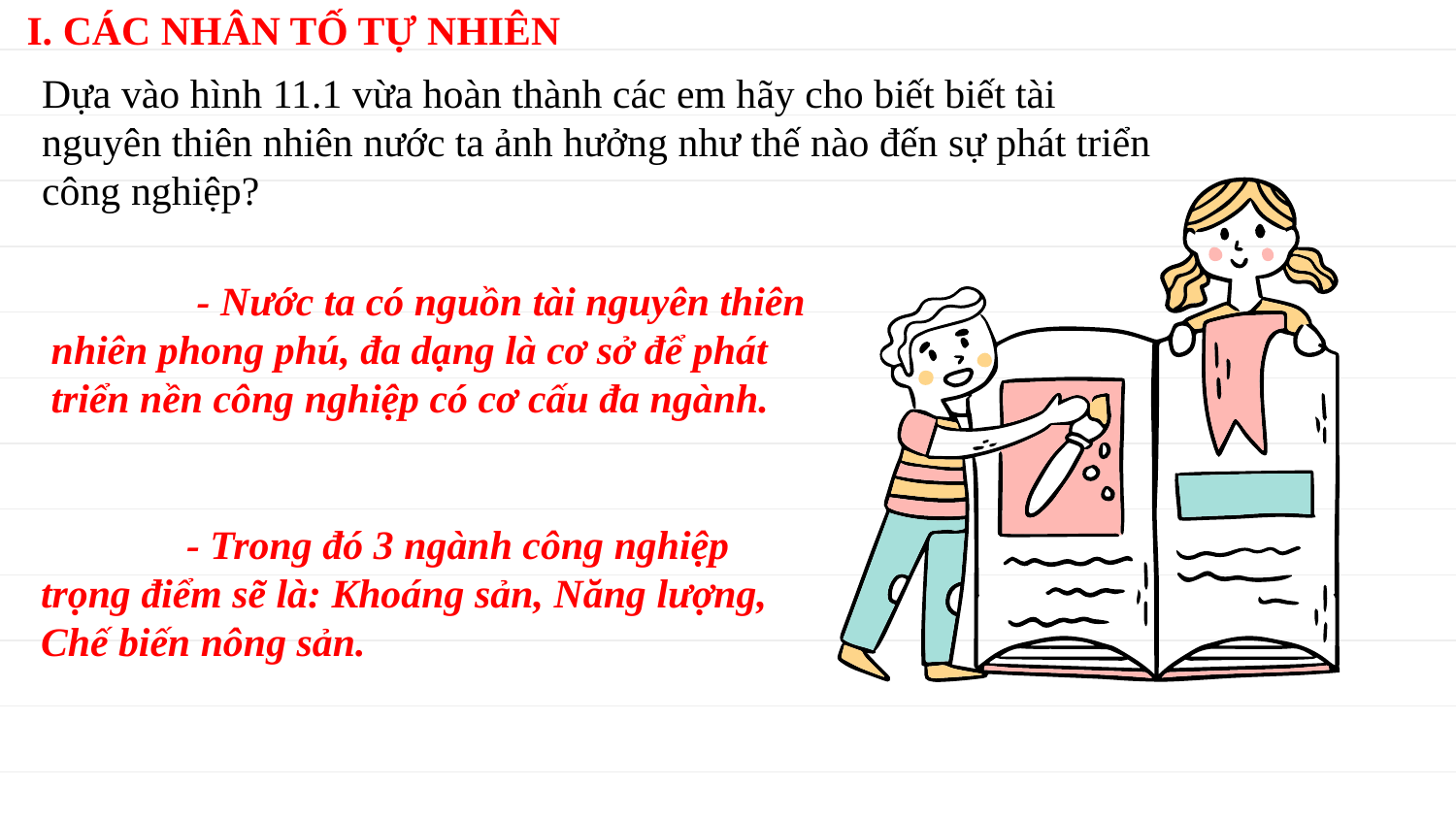

I. CÁC NHÂN TỐ TỰ NHIÊN
Dựa vào hình 11.1 vừa hoàn thành các em hãy cho biết biết tài nguyên thiên nhiên nước ta ảnh hưởng như thế nào đến sự phát triển công nghiệp?

	- Nước ta có nguồn tài nguyên thiên nhiên phong phú, đa dạng là cơ sở để phát triển nền công nghiệp có cơ cấu đa ngành.
	- Trong đó 3 ngành công nghiệp trọng điểm sẽ là: Khoáng sản, Năng lượng, Chế biến nông sản.